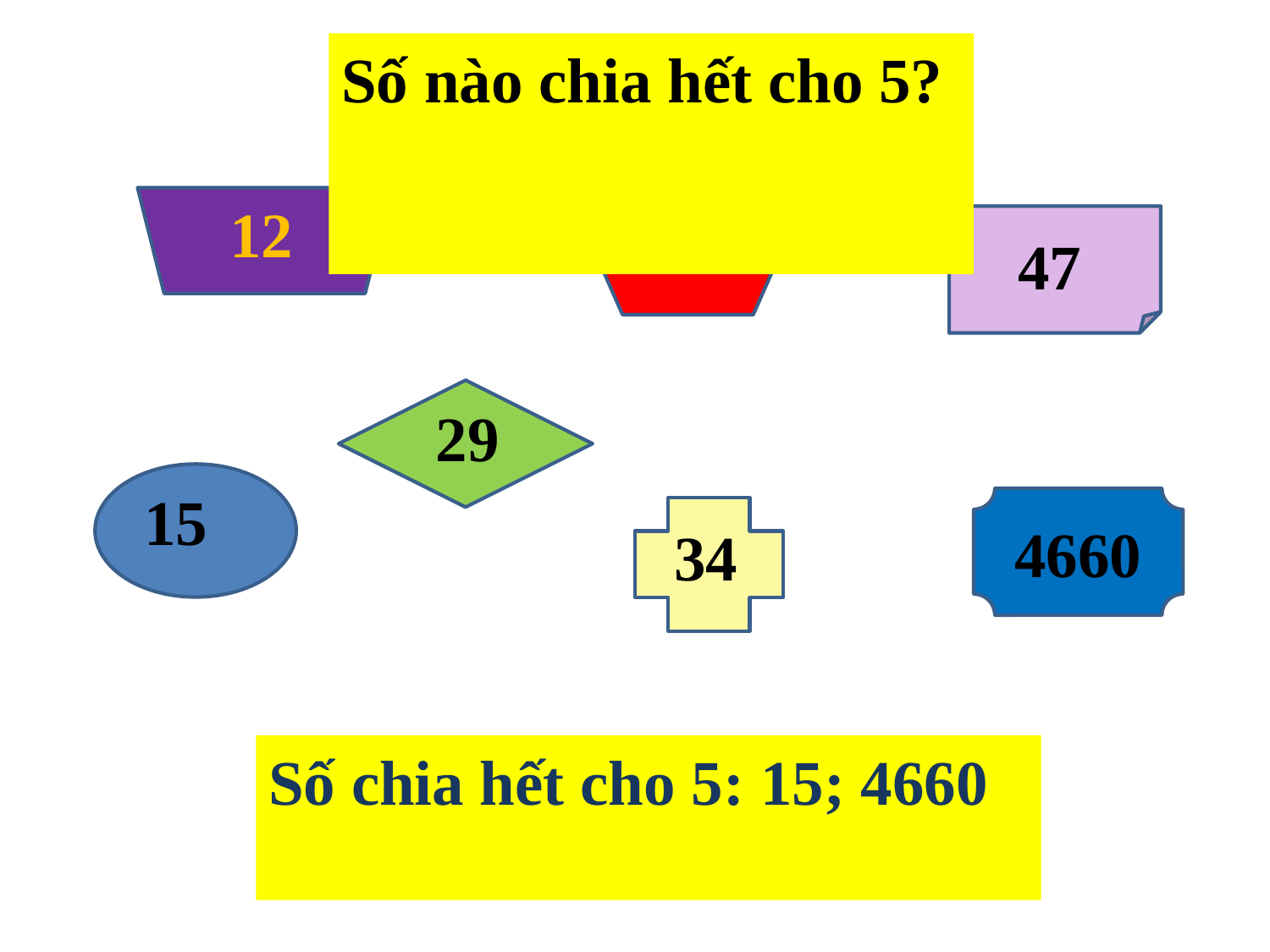

Số nào chia hết cho 5?

28

12

47

29

15

4660

34
Số chia hết cho 5: 15; 4660